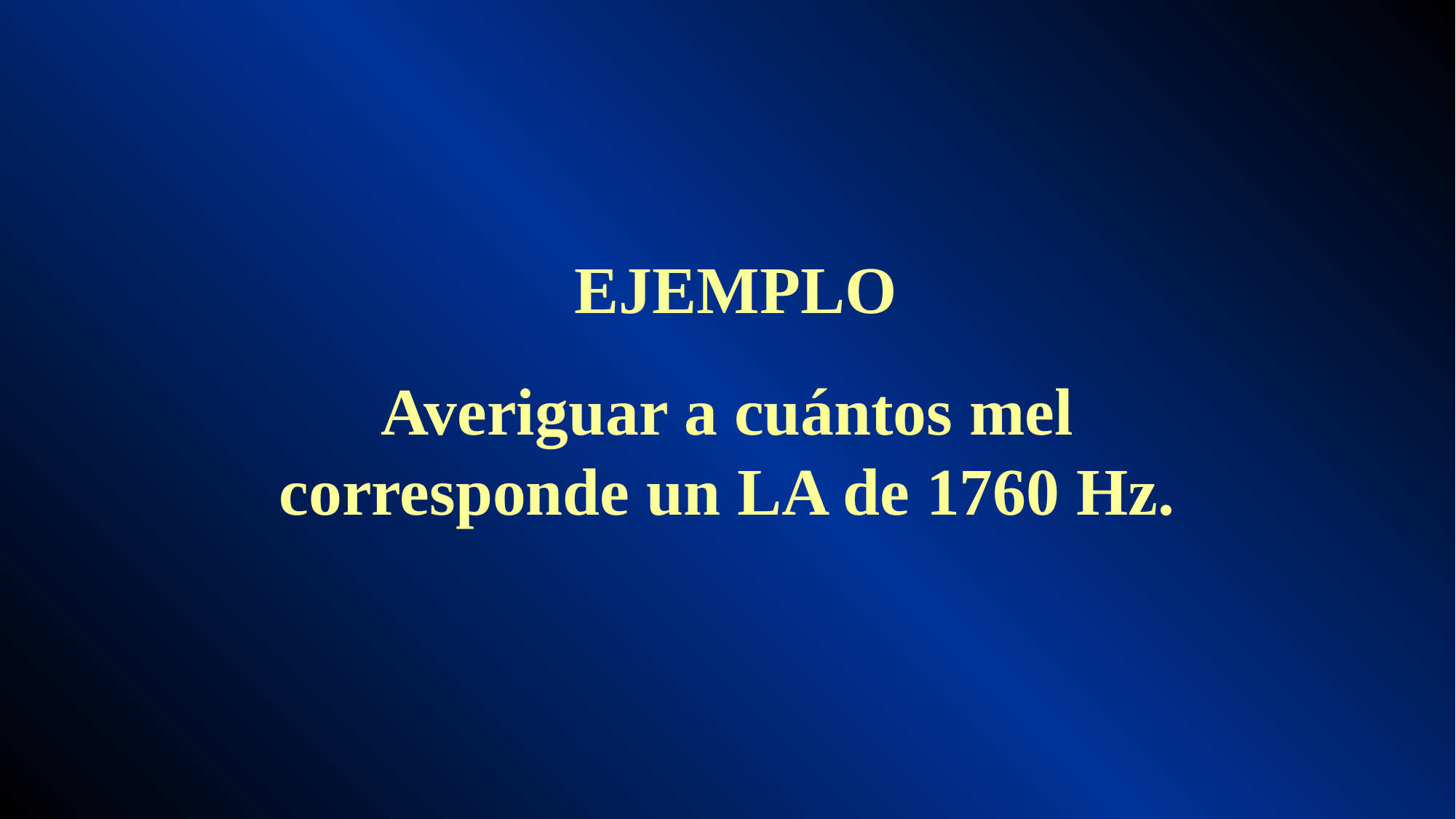

EJEMPLO
Averiguar a cuántos mel corresponde un LA de 1760 Hz.